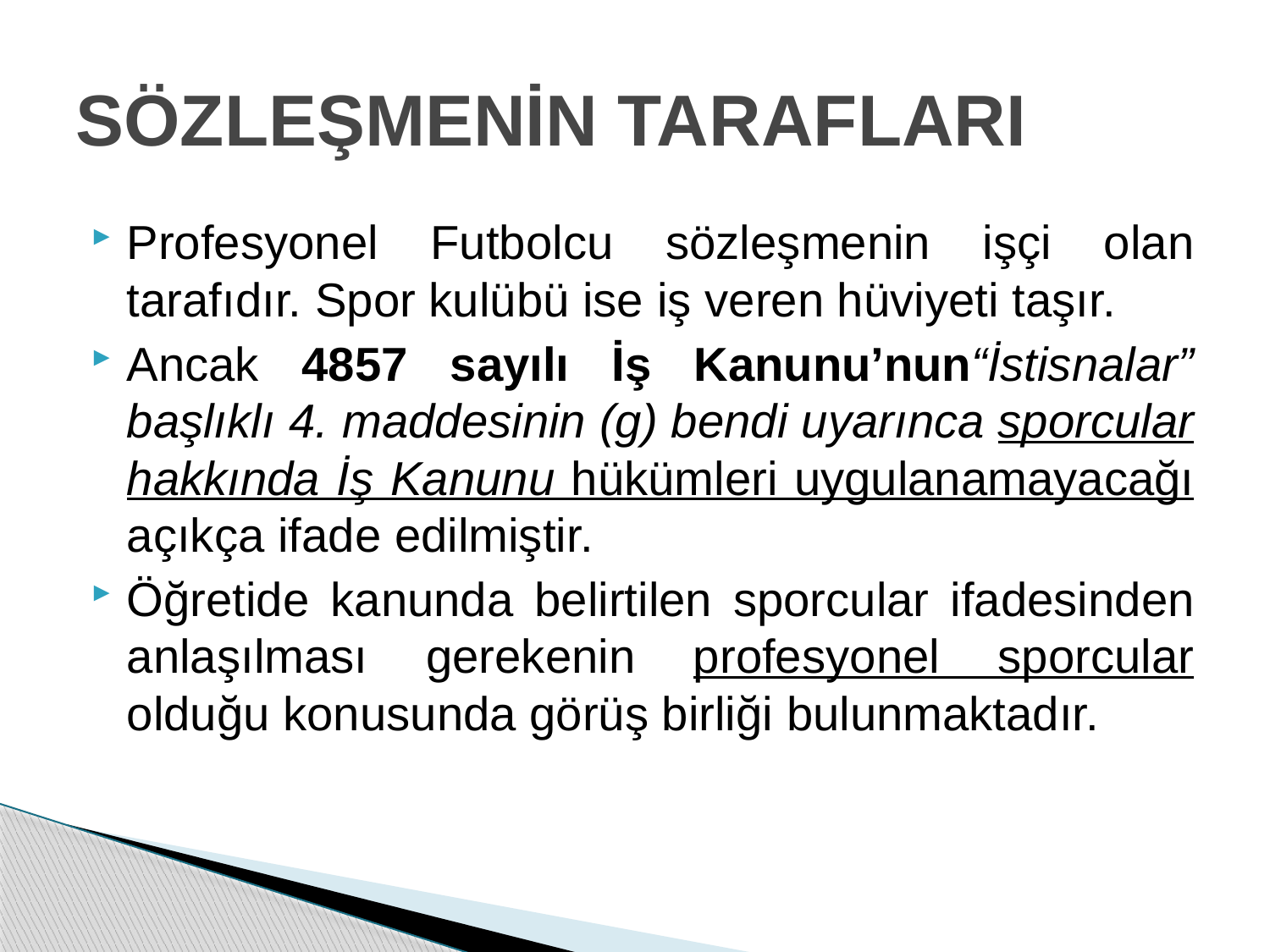

# SÖZLEŞMENİN TARAFLARI
Profesyonel Futbolcu sözleşmenin işçi olan tarafıdır. Spor kulübü ise iş veren hüviyeti taşır.
Ancak 4857 sayılı İş Kanunu’nun“İstisnalar” başlıklı 4. maddesinin (g) bendi uyarınca sporcular hakkında İş Kanunu hükümleri uygulanamayacağı açıkça ifade edilmiştir.
Öğretide kanunda belirtilen sporcular ifadesinden anlaşılması gerekenin profesyonel sporcular olduğu konusunda görüş birliği bulunmaktadır.